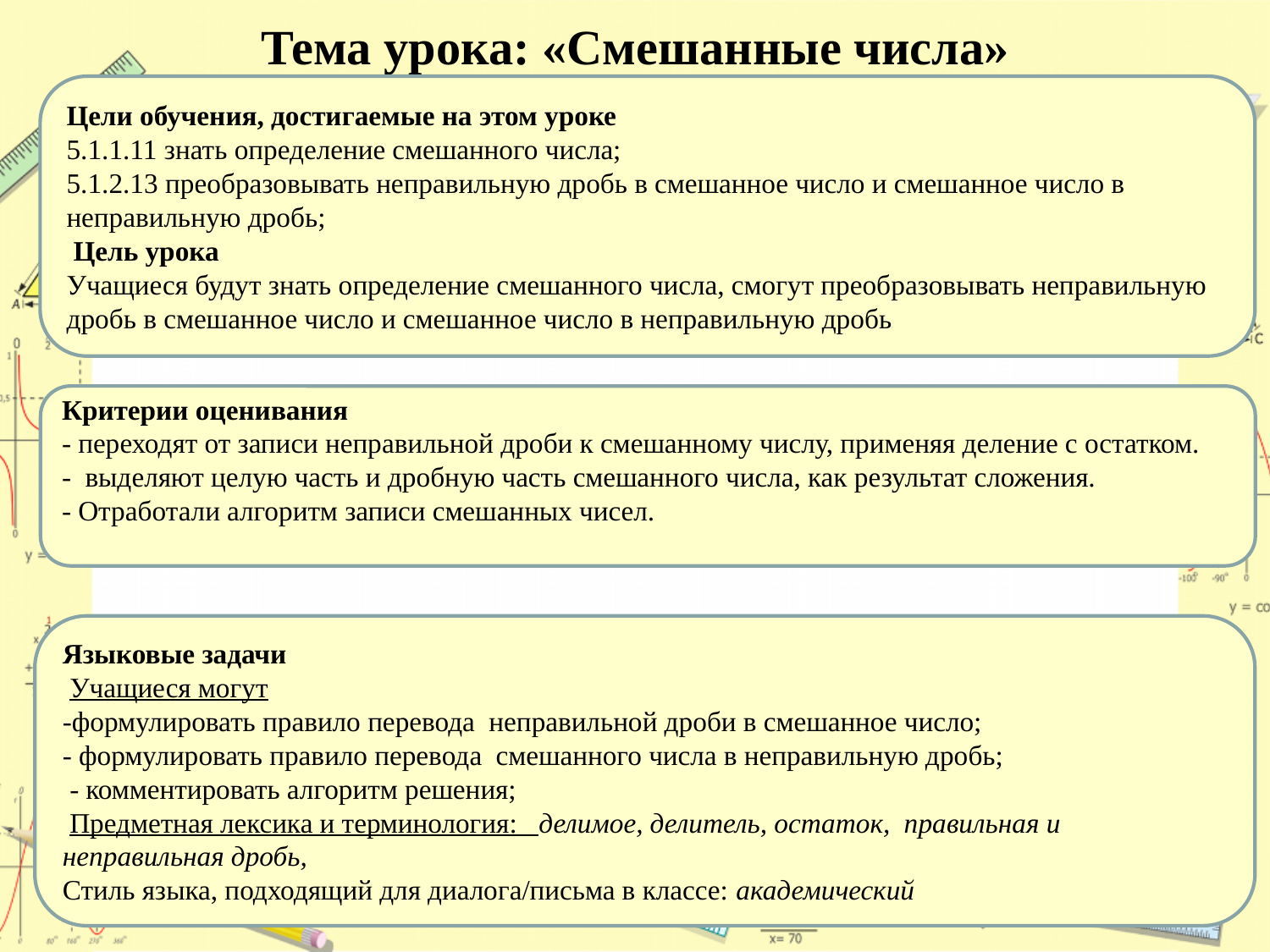

# Тема урока: «Смешанные числа»
Цели обучения, достигаемые на этом уроке
5.1.1.11 знать определение смешанного числа;
5.1.2.13 преобразовывать неправильную дробь в смешанное число и смешанное число в неправильную дробь;
 Цель урока
Учащиеся будут знать определение смешанного числа, смогут преобразовывать неправильную дробь в смешанное число и смешанное число в неправильную дробь
Критерии оценивания
- переходят от записи неправильной дроби к смешанному числу, применяя деление с остатком.
-  выделяют целую часть и дробную часть смешанного числа, как результат сложения.
- Отработали алгоритм записи смешанных чисел.

Языковые задачи
 Учащиеся могут
-формулировать правило перевода  неправильной дроби в смешанное число;
- формулировать правило перевода  смешанного числа в неправильную дробь;
 - комментировать алгоритм решения;
 Предметная лексика и терминология:   делимое, делитель, остаток,  правильная и неправильная дробь,
Стиль языка, подходящий для диалога/письма в классе: академический
2